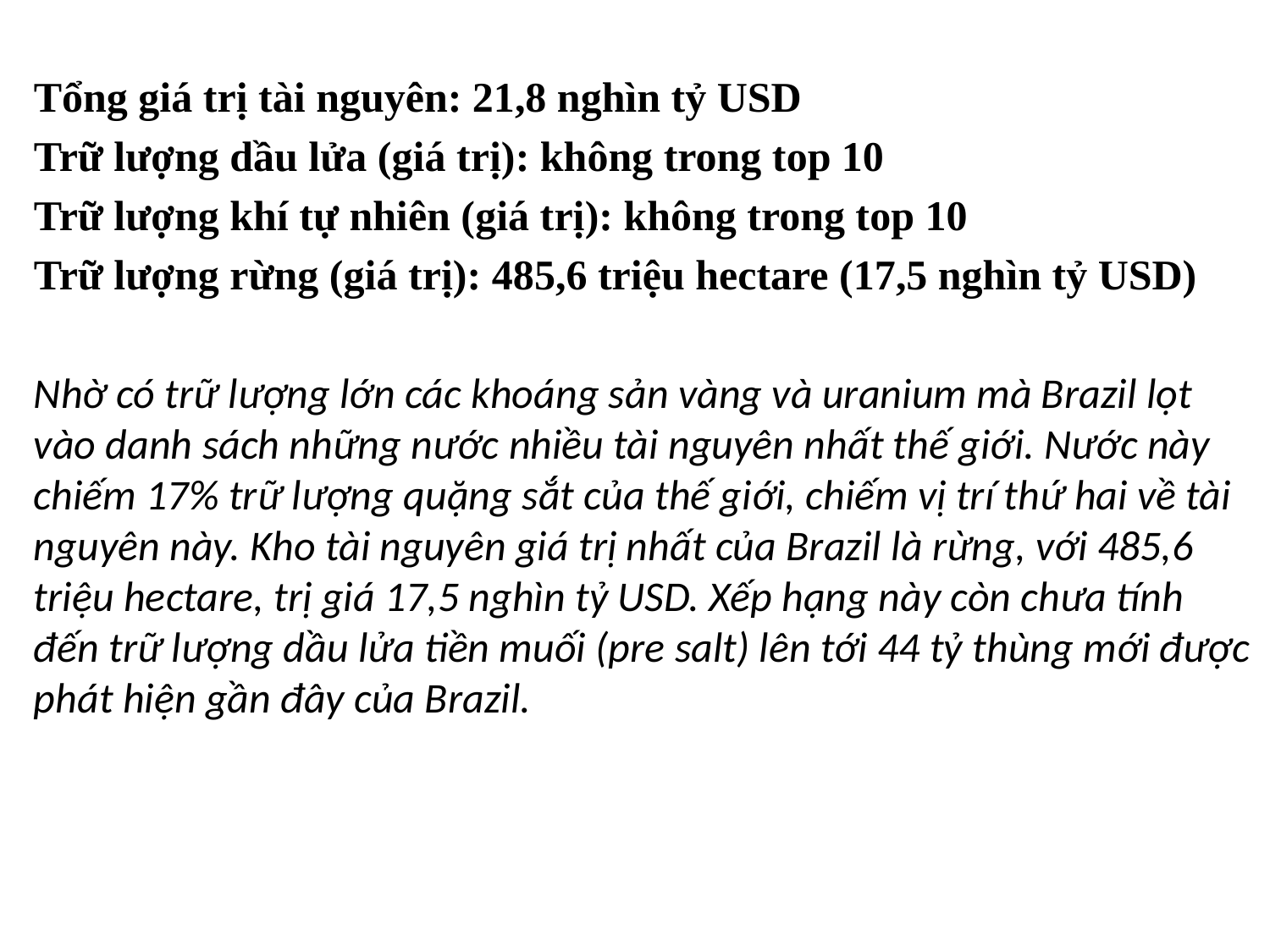

Tổng giá trị tài nguyên: 21,8 nghìn tỷ USD
Trữ lượng dầu lửa (giá trị): không trong top 10
Trữ lượng khí tự nhiên (giá trị): không trong top 10
Trữ lượng rừng (giá trị): 485,6 triệu hectare (17,5 nghìn tỷ USD)

Nhờ có trữ lượng lớn các khoáng sản vàng và uranium mà Brazil lọt vào danh sách những nước nhiều tài nguyên nhất thế giới. Nước này chiếm 17% trữ lượng quặng sắt của thế giới, chiếm vị trí thứ hai về tài nguyên này. Kho tài nguyên giá trị nhất của Brazil là rừng, với 485,6 triệu hectare, trị giá 17,5 nghìn tỷ USD. Xếp hạng này còn chưa tính đến trữ lượng dầu lửa tiền muối (pre salt) lên tới 44 tỷ thùng mới được phát hiện gần đây của Brazil.